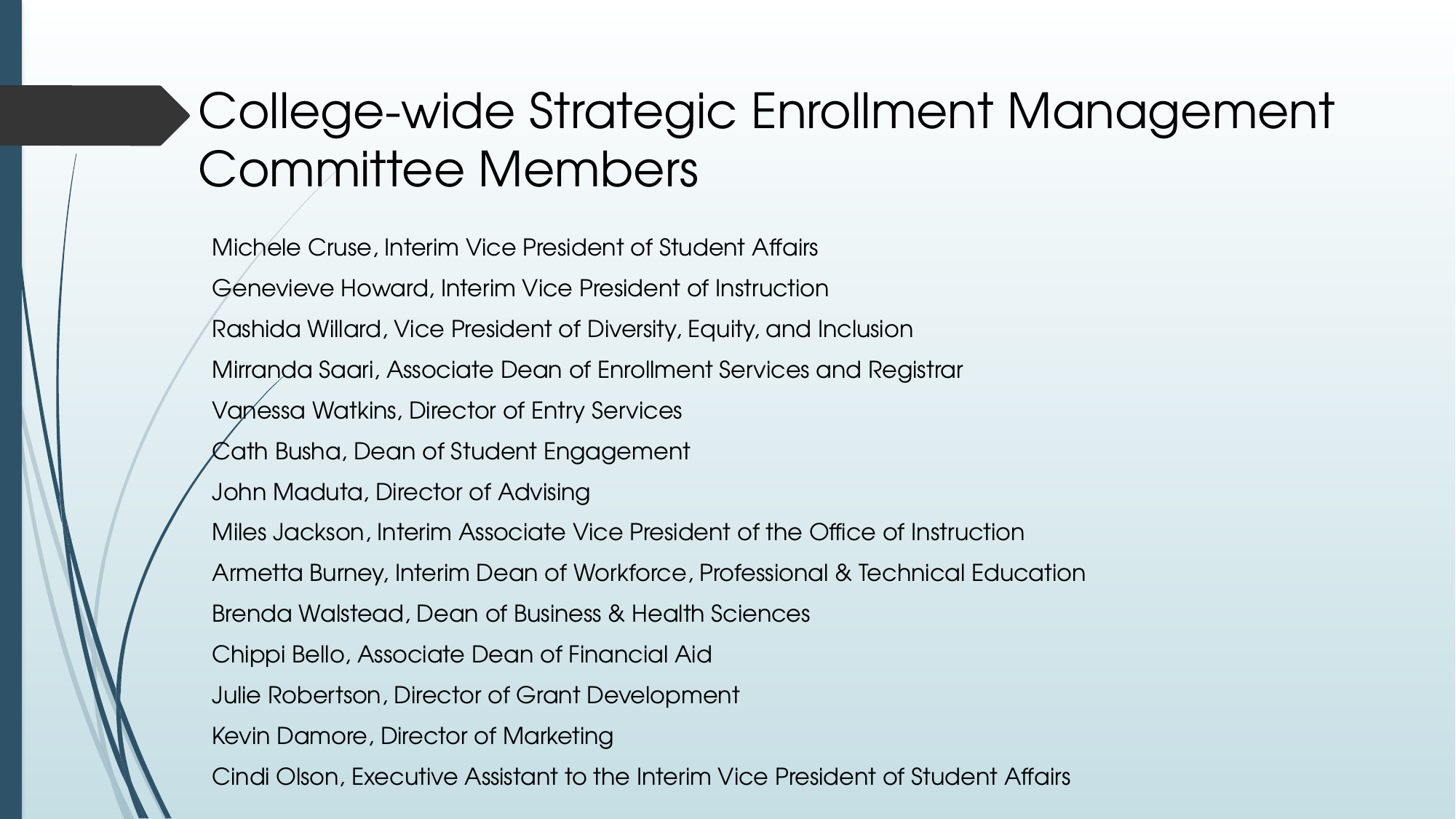

# College-wide Strategic Enrollment Management Committee Members
Michele Cruse, Interim Vice President of Student Affairs
Genevieve Howard, Interim Vice President of Instruction
Rashida Willard, Vice President of Diversity, Equity, and Inclusion
Mirranda Saari, Associate Dean of Enrollment Services and Registrar
Vanessa Watkins, Director of Entry Services
Cath Busha, Dean of Student Engagement
John Maduta, Director of Advising
Miles Jackson, Interim Associate Vice President of the Office of Instruction
Armetta Burney, Interim Dean of Workforce, Professional & Technical Education
Brenda Walstead, Dean of Business & Health Sciences
Chippi Bello, Associate Dean of Financial Aid
Julie Robertson, Director of Grant Development
Kevin Damore, Director of Marketing
Cindi Olson, Executive Assistant to the Interim Vice President of Student Affairs